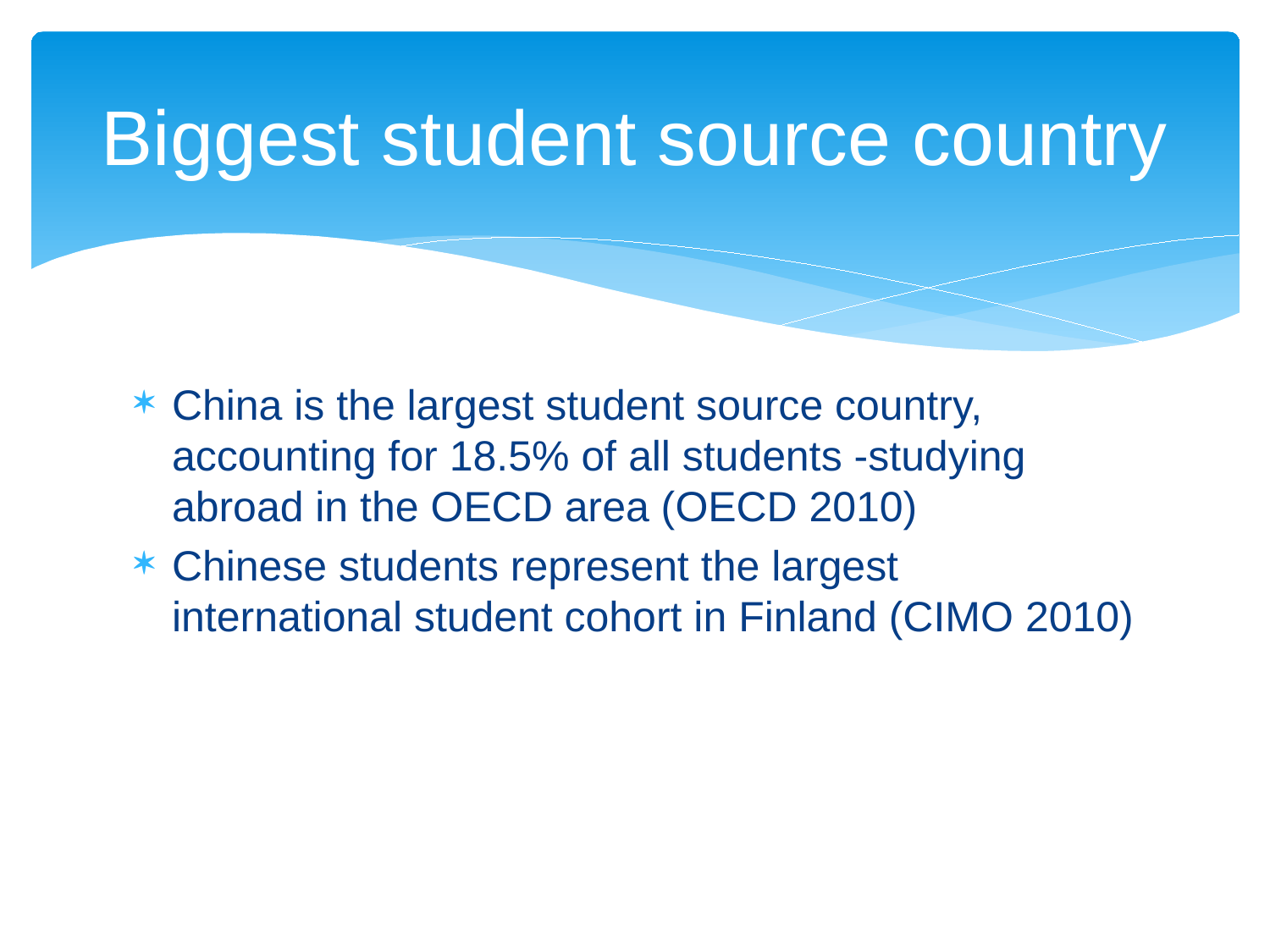

# Biggest student source country
China is the largest student source country, accounting for 18.5% of all students -studying abroad in the OECD area (OECD 2010)
Chinese students represent the largest international student cohort in Finland (CIMO 2010)